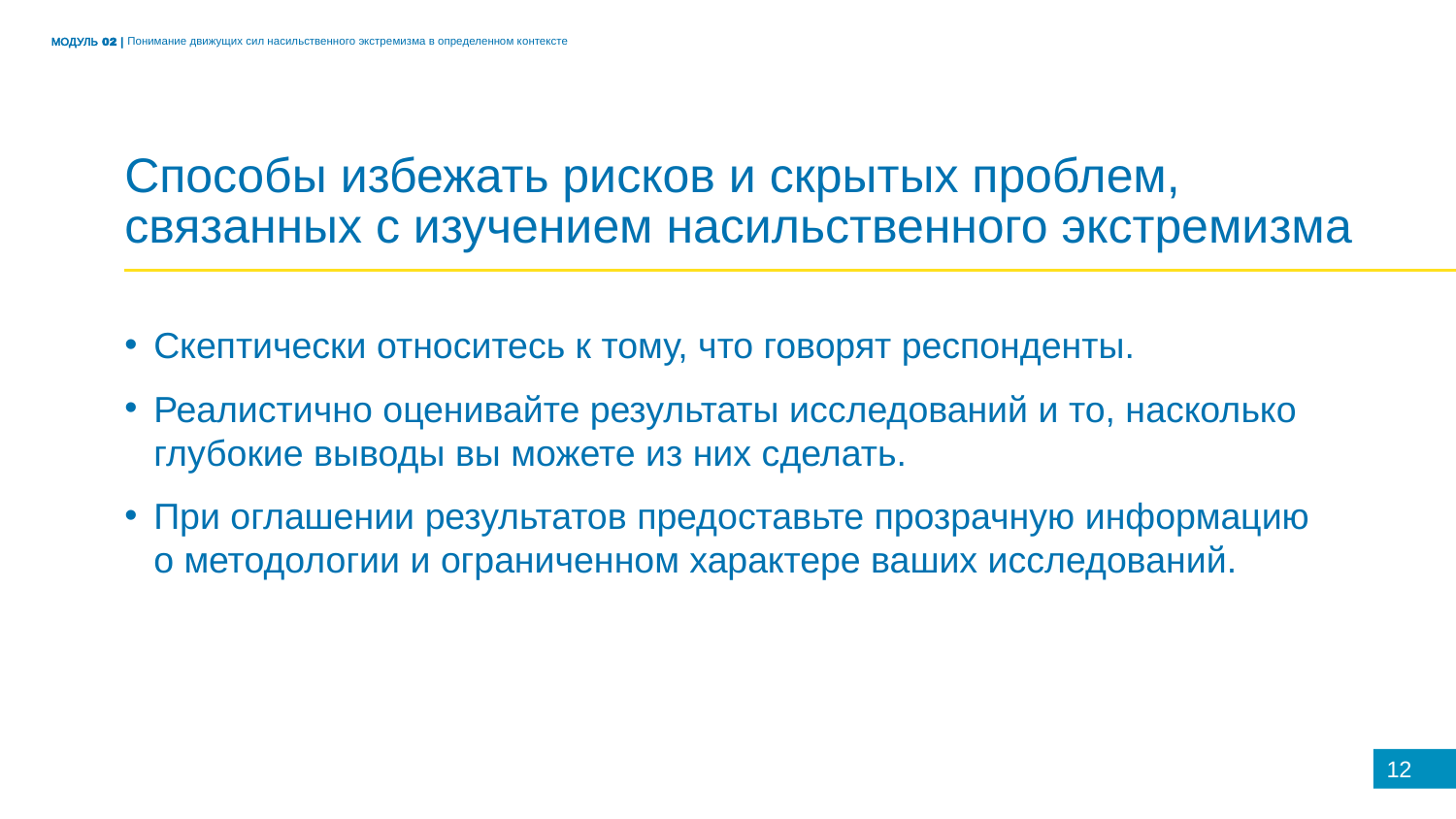

МОДУЛЬ 02 | Понимание движущих сил насильственного экстремизма в определенном контексте
Способы избежать рисков и скрытых проблем, связанных с изучением насильственного экстремизма
Скептически относитесь к тому, что говорят респонденты.
Реалистично оценивайте результаты исследований и то, насколько глубокие выводы вы можете из них сделать.
При оглашении результатов предоставьте прозрачную информацию о методологии и ограниченном характере ваших исследований.

12